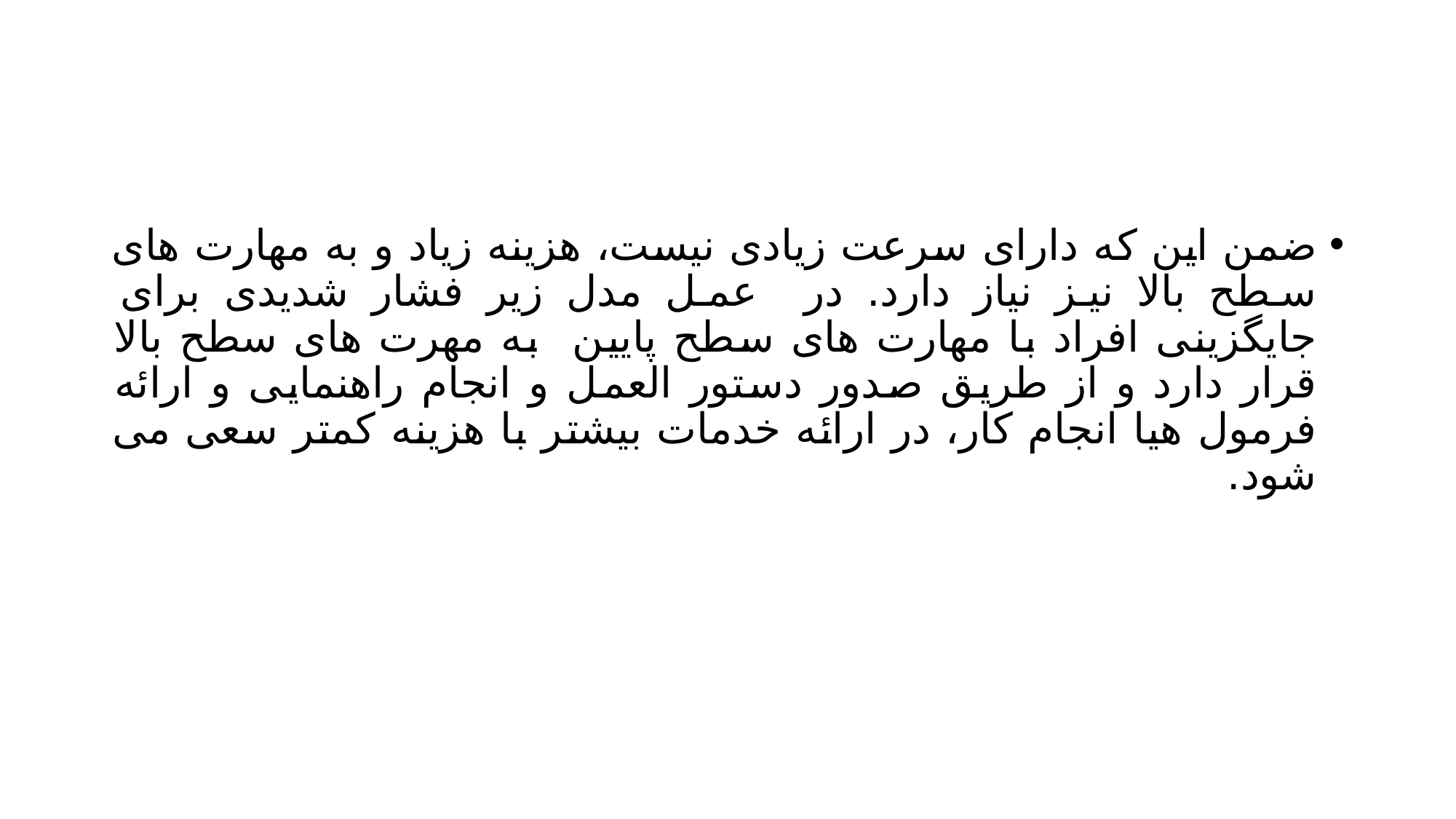

#
ضمن این که دارای سرعت زیادی نیست، هزینه زیاد و به مهارت های سطح بالا نیز نیاز دارد. در  عمل مدل زیر فشار شدیدی برای جایگزینی افراد با مهارت های سطح پایین  به مهرت های سطح بالا قرار دارد و از طریق صدور دستور العمل و انجام راهنمایی و ارائه فرمول هیا انجام کار، در ارائه خدمات بیشتر با هزینه کمتر سعی می شود.